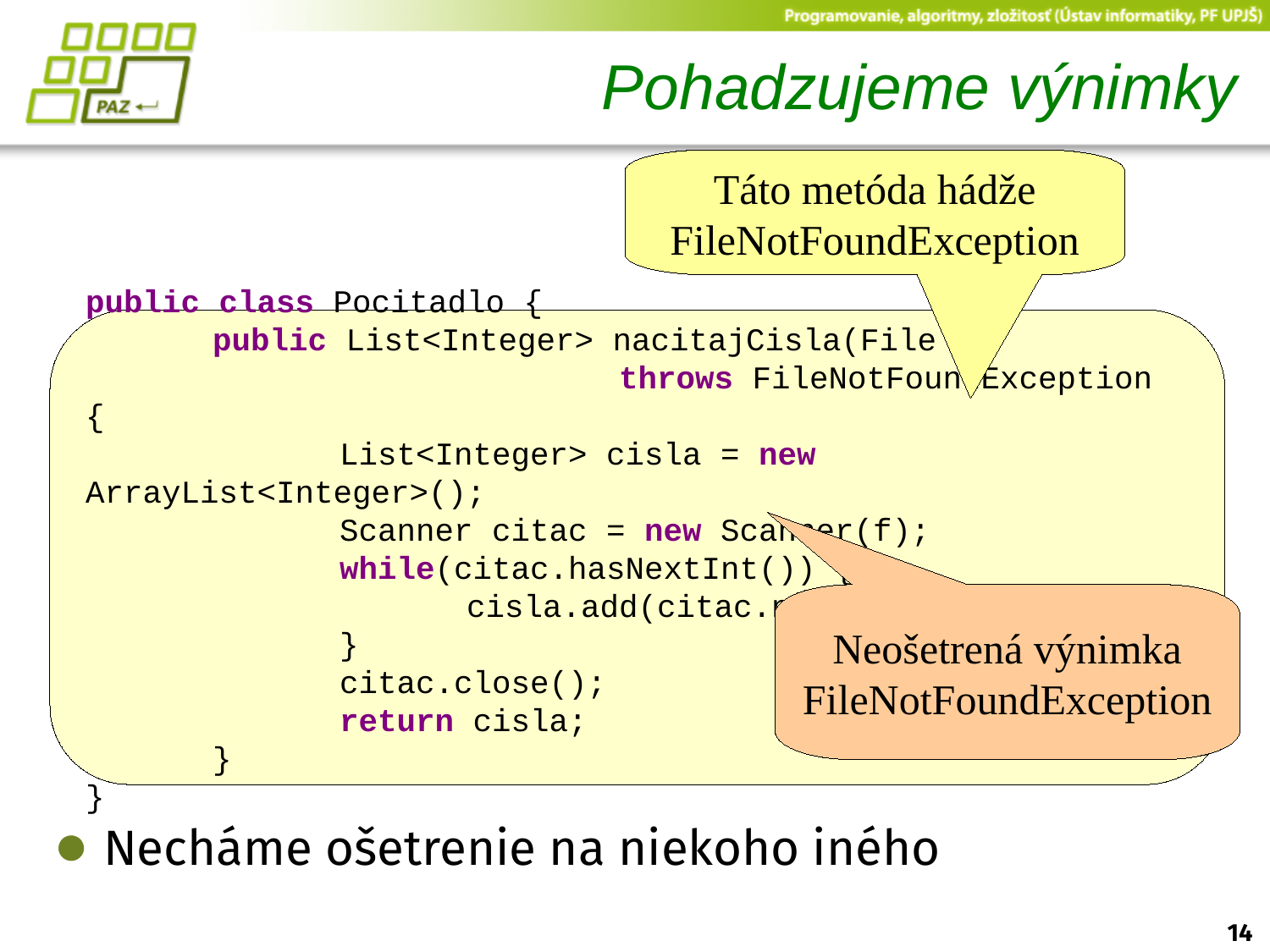

# Pohadzujeme výnimky
Táto metóda hádže
FileNotFoundException

Necháme ošetrenie na niekoho iného
public class Pocitadlo {
	public List<Integer> nacitajCisla(File f)
                            throws FileNotFoundException {
		List<Integer> cisla = new ArrayList<Integer>();
		Scanner citac = new Scanner(f);
		while(citac.hasNextInt()) {
			cisla.add(citac.nextInt());
		}
		citac.close();
		return cisla;
	}
}
Neošetrená výnimka
FileNotFoundException